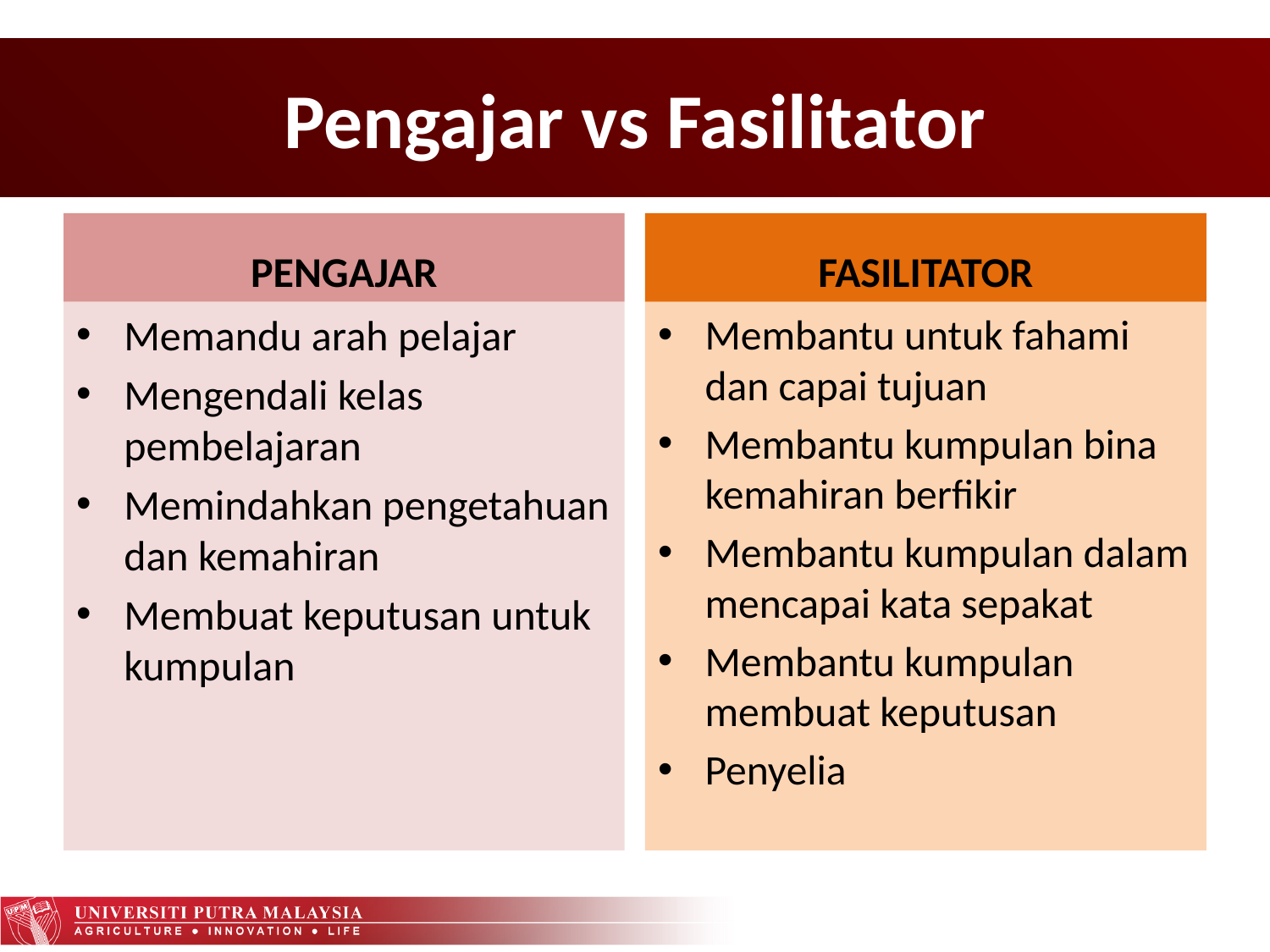

# Pengajar vs Fasilitator
PENGAJAR
FASILITATOR
Memandu arah pelajar
Mengendali kelas pembelajaran
Memindahkan pengetahuan dan kemahiran
Membuat keputusan untuk kumpulan

Membantu untuk fahami dan capai tujuan
Membantu kumpulan bina kemahiran berfikir
Membantu kumpulan dalam mencapai kata sepakat
Membantu kumpulan membuat keputusan
Penyelia